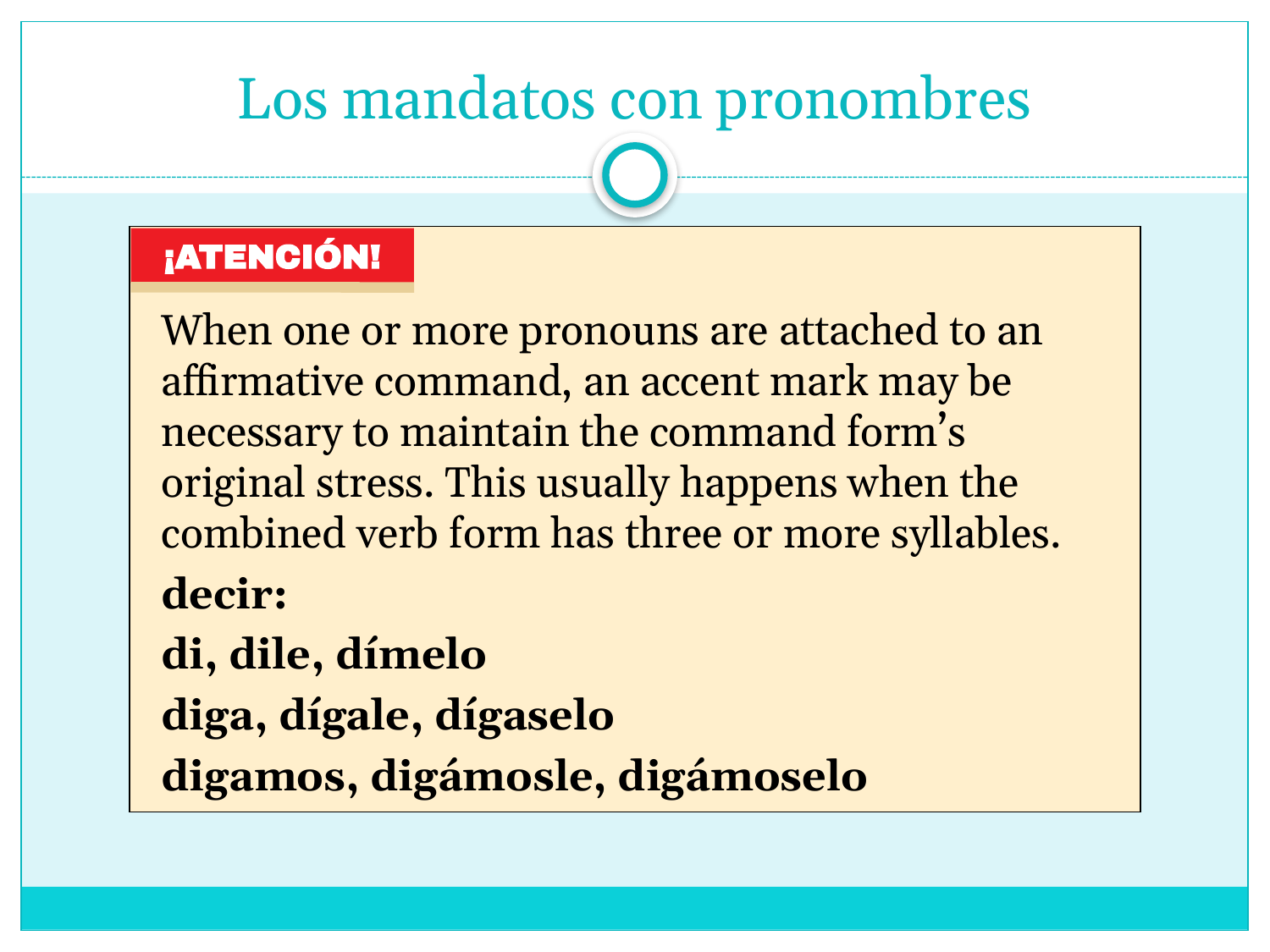

# Los mandatos con pronombres

When one or more pronouns are attached to an affirmative command, an accent mark may be necessary to maintain the command form’s original stress. This usually happens when the combined verb form has three or more syllables.
decir:
di, dile, dímelo
diga, dígale, dígaselo
digamos, digámosle, digámoselo
¡ATENCIÓN!